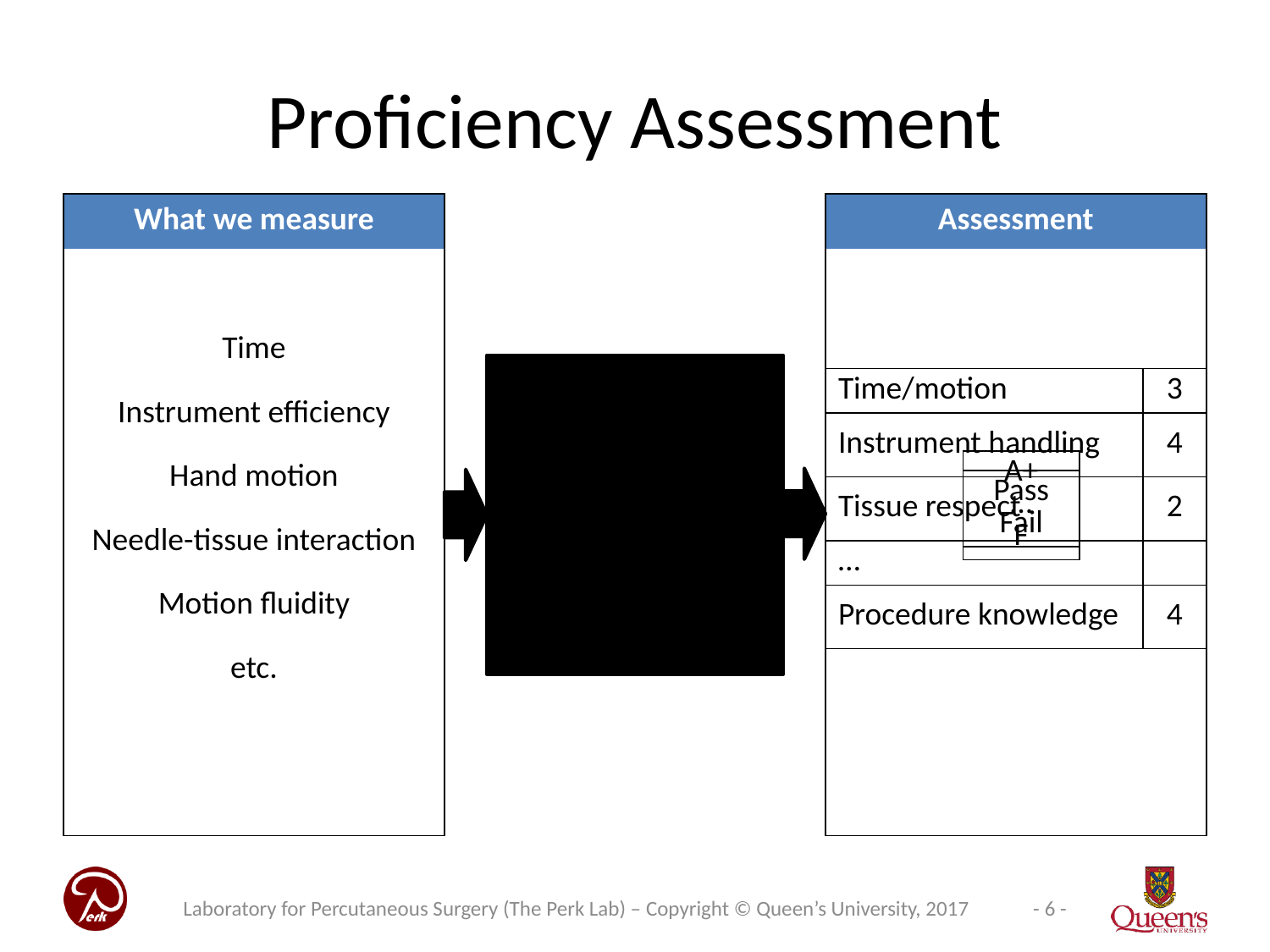

# Proficiency Assessment
| What we measure |  | Assessment |
| --- | --- | --- |
| Time Instrument efficiency Hand motion Needle-tissue interaction Motion fluidity etc. |  |  |

| Time/motion | 3 |
| --- | --- |
| Instrument handling | 4 |
| Tissue respect | 2 |
| … |  |
| Procedure knowledge | 4 |
| A+ … F |
| --- |
| Pass Fail |
| --- |
Laboratory for Percutaneous Surgery (The Perk Lab) – Copyright © Queen’s University, 2017
- 6 -